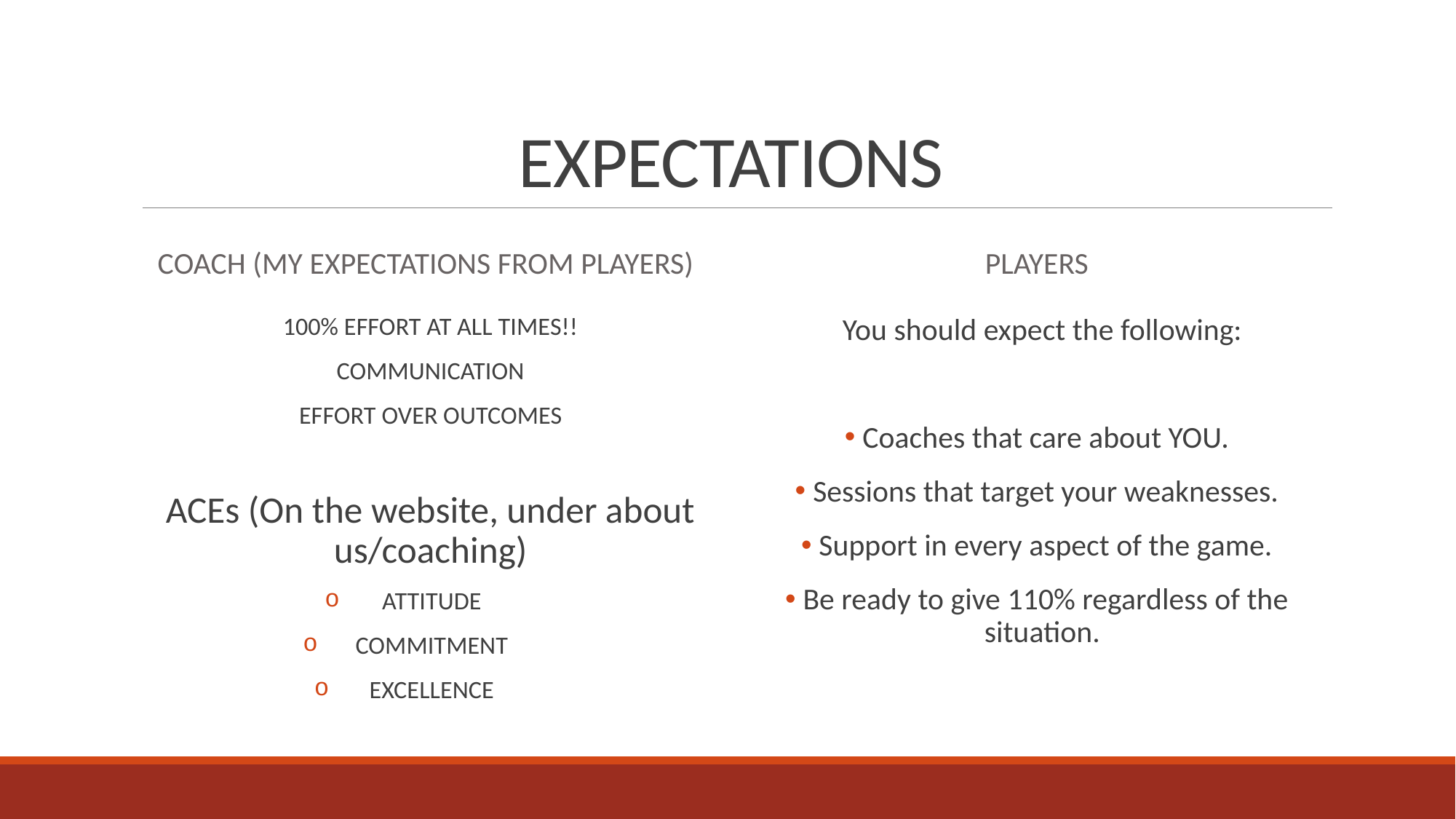

# EXPECTATIONS
COACH (MY EXPECTATIONS FROM PLAYERS)
PLAYERS
100% EFFORT AT ALL TIMES!!
COMMUNICATION
EFFORT OVER OUTCOMES

ACEs (On the website, under about us/coaching)
ATTITUDE
COMMITMENT
EXCELLENCE
You should expect the following:

 Coaches that care about YOU.
 Sessions that target your weaknesses.
 Support in every aspect of the game.
 Be ready to give 110% regardless of the situation.